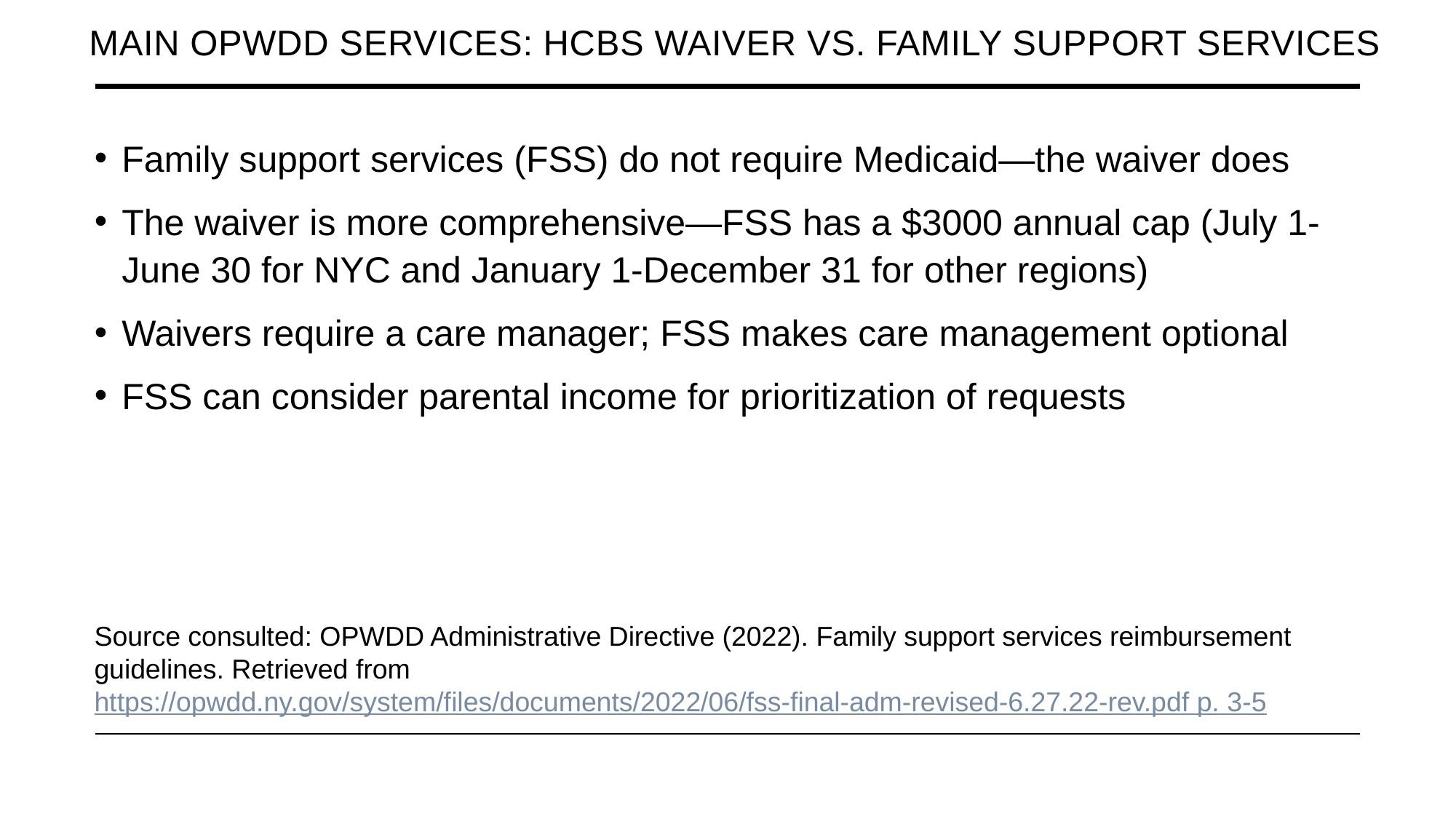

# Main OPWDD SERVICES: HCBS WAIVER vs. Family Support Services
Family support services (FSS) do not require Medicaid—the waiver does
The waiver is more comprehensive—FSS has a $3000 annual cap (July 1-June 30 for NYC and January 1-December 31 for other regions)
Waivers require a care manager; FSS makes care management optional
FSS can consider parental income for prioritization of requests

Source consulted: OPWDD Administrative Directive (2022). Family support services reimbursement guidelines. Retrieved from https://opwdd.ny.gov/system/files/documents/2022/06/fss-final-adm-revised-6.27.22-rev.pdf p. 3-5